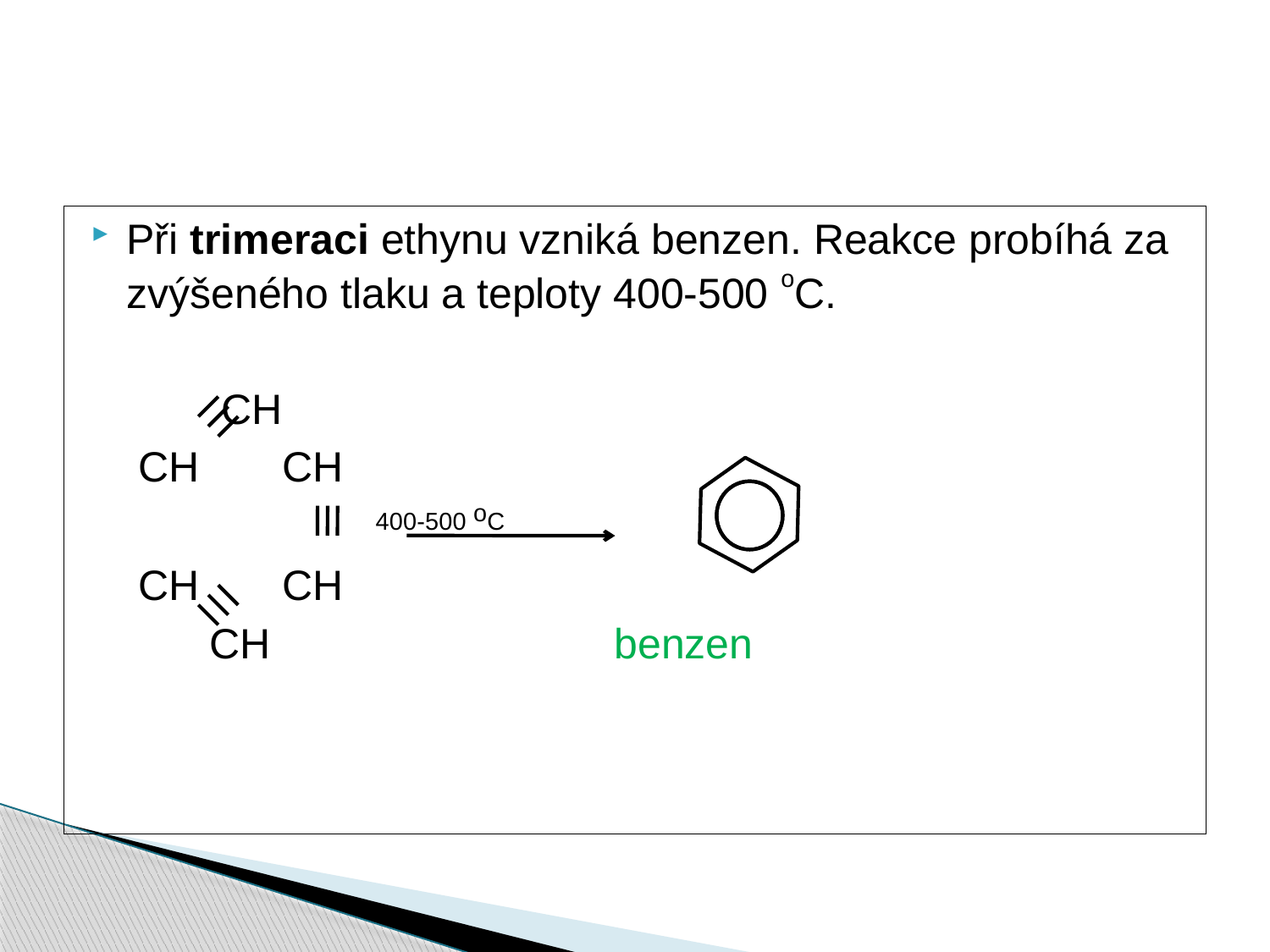

#
Při trimeraci ethynu vzniká benzen. Reakce probíhá za zvýšeného tlaku a teploty 400-500 oC.

           CH
    CH       CH
                        400-500 oC
    CH       CH
          CH                             benzen